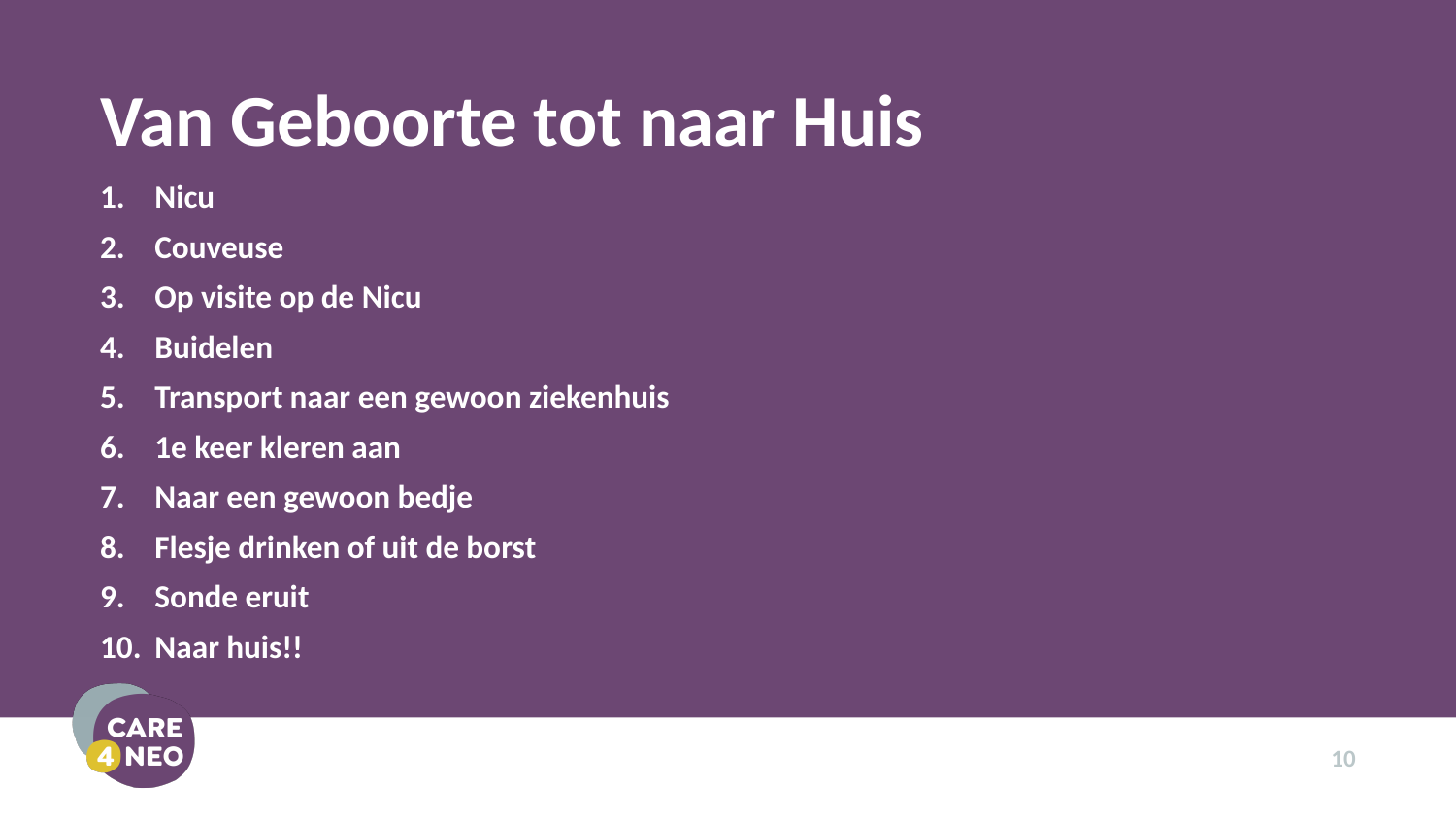

# Van Geboorte tot naar Huis
Nicu
Couveuse
Op visite op de Nicu
Buidelen
Transport naar een gewoon ziekenhuis
1e keer kleren aan
Naar een gewoon bedje
Flesje drinken of uit de borst
Sonde eruit
Naar huis!!
10